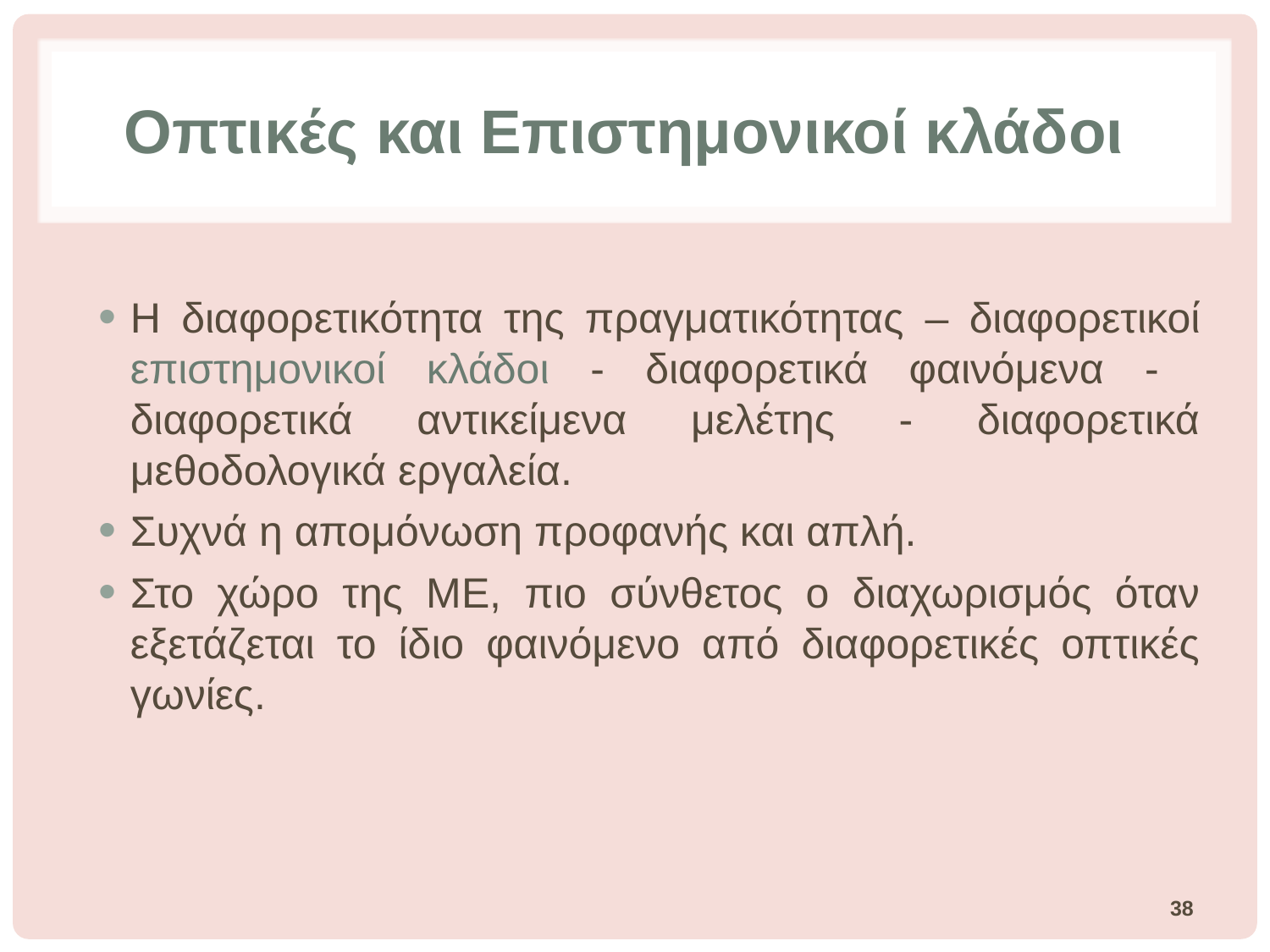

# Οπτικές και Επιστημονικοί κλάδοι

Η διαφορετικότητα της πραγματικότητας – διαφορετικοί επιστημονικοί κλάδοι - διαφορετικά φαινόμενα -  διαφορετικά αντικείμενα μελέτης - διαφορετικά μεθοδολογικά εργαλεία.
Συχνά η απομόνωση προφανής και απλή.
Στο χώρο της ΜΕ, πιο σύνθετος ο διαχωρισμός όταν εξετάζεται το ίδιο φαινόμενο από διαφορετικές οπτικές γωνίες.

38